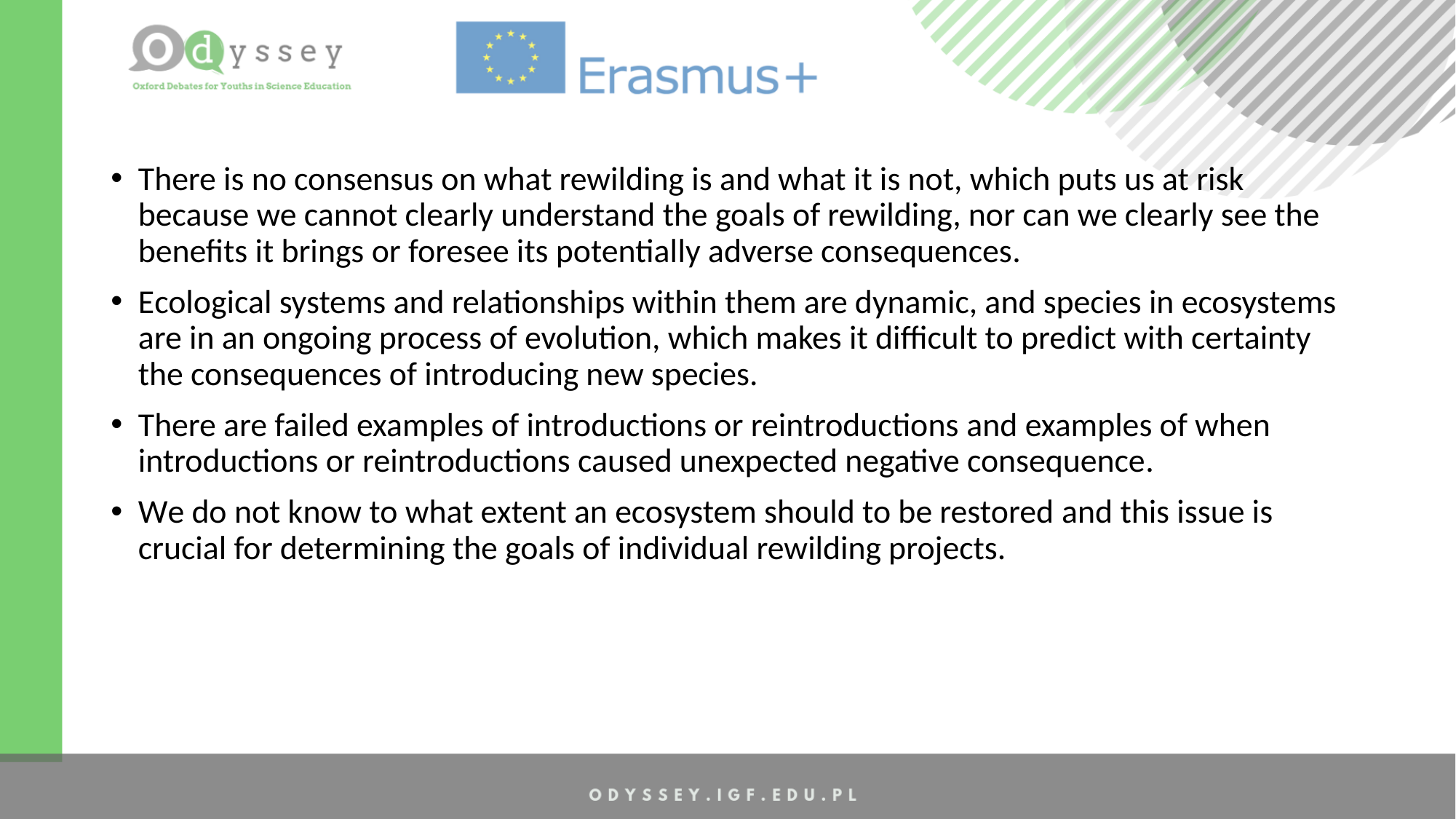

There is no consensus on what rewilding is and what it is not, which puts us at risk because we cannot clearly understand the goals of rewilding, nor can we clearly see the benefits it brings or foresee its potentially adverse consequences.
Ecological systems and relationships within them are dynamic, and species in ecosystems are in an ongoing process of evolution, which makes it difficult to predict with certainty the consequences of introducing new species.
There are failed examples of introductions or reintroductions and examples of when introductions or reintroductions caused unexpected negative consequence.
We do not know to what extent an ecosystem should to be restored and this issue is crucial for determining the goals of individual rewilding projects.